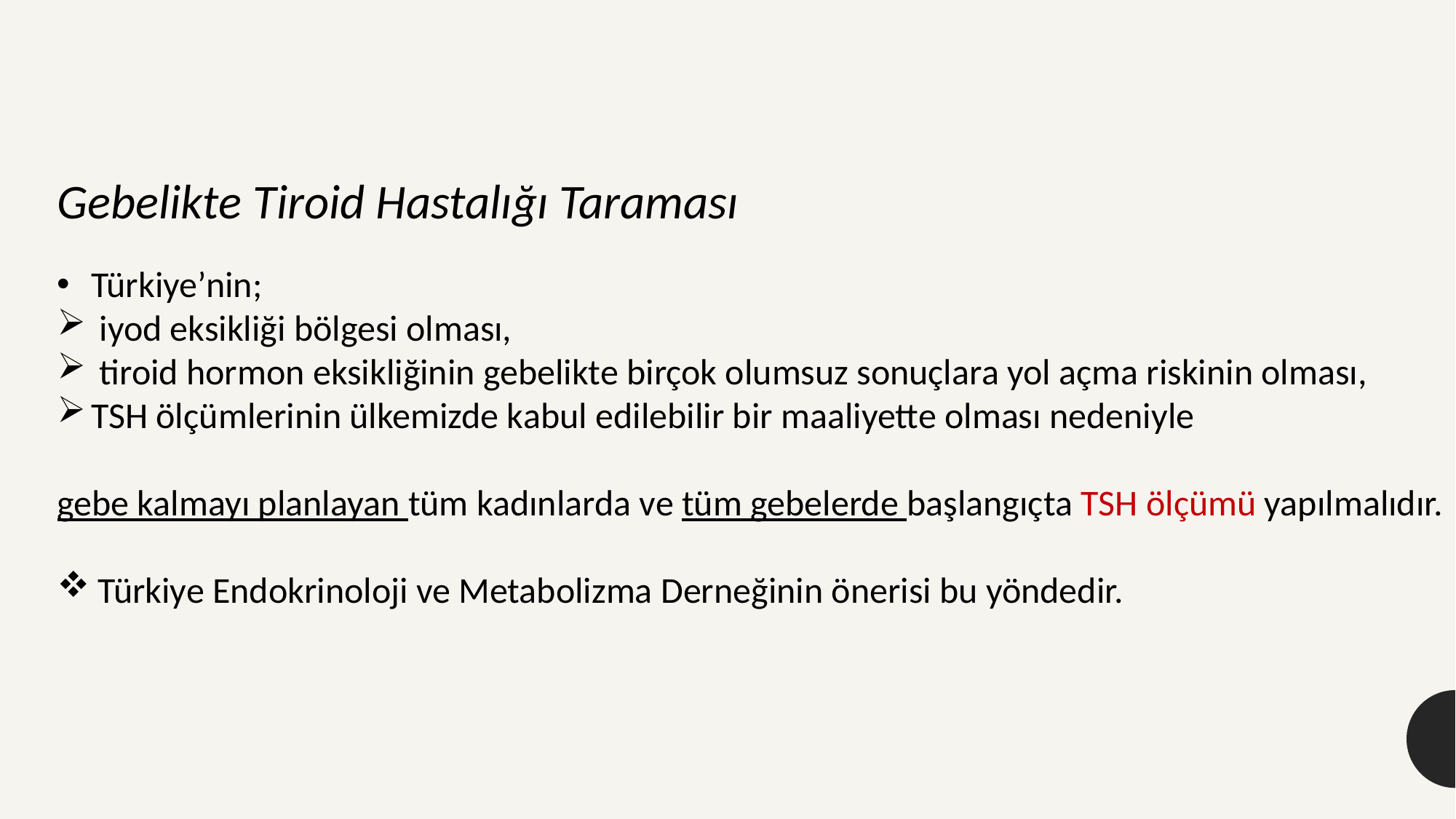

Gebelikte Tiroid Hastalığı Taraması

Türkiye’nin;
 iyod eksikliği bölgesi olması,
 tiroid hormon eksikliğinin gebelikte birçok olumsuz sonuçlara yol açma riskinin olması,
TSH ölçümlerinin ülkemizde kabul edilebilir bir maaliyette olması nedeniyle

gebe kalmayı planlayan tüm kadınlarda ve tüm gebelerde başlangıçta TSH ölçümü yapılmalıdır.

Türkiye Endokrinoloji ve Metabolizma Derneğinin önerisi bu yöndedir.